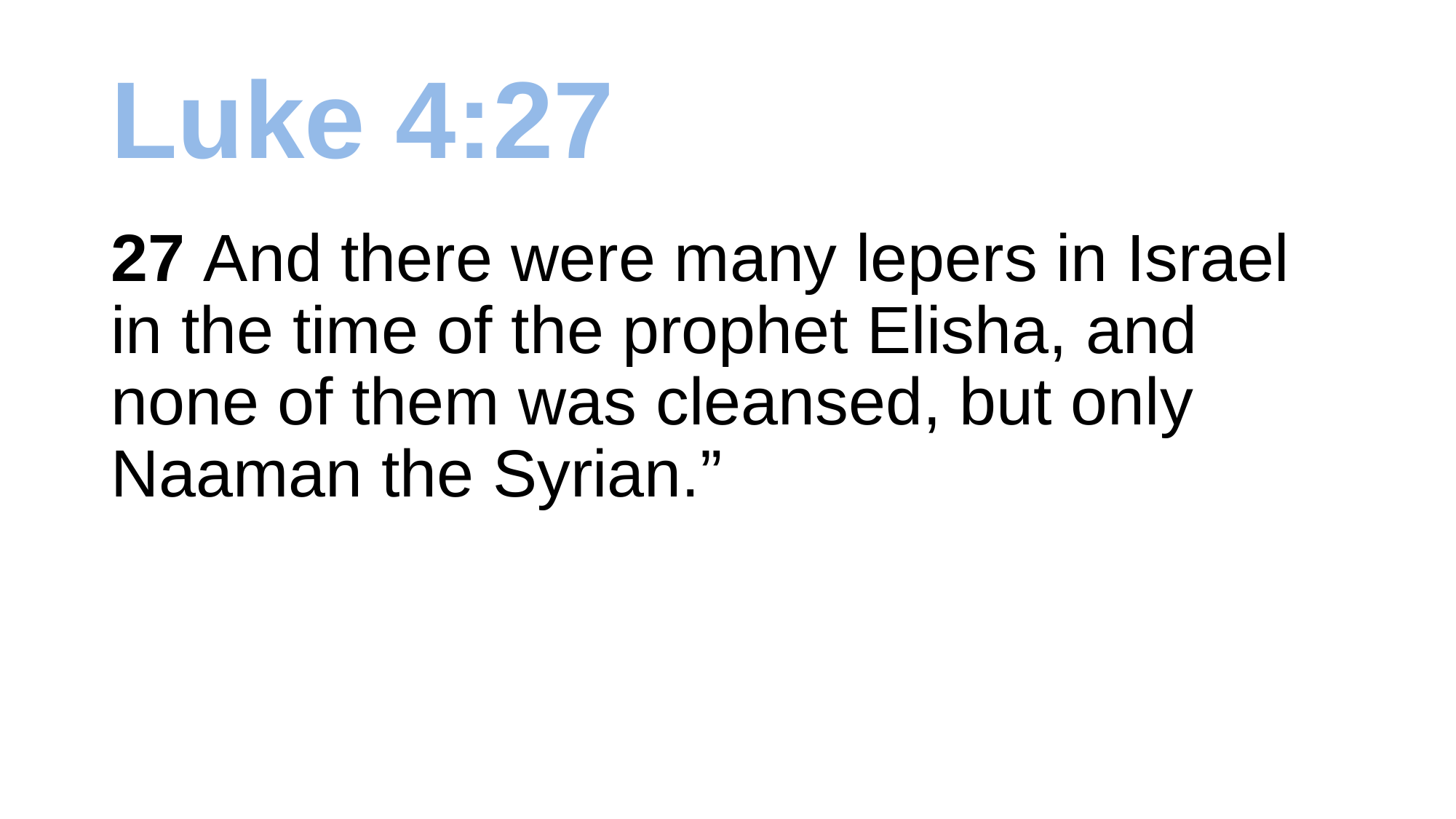

# Luke 4:27
27 And there were many lepers in Israel in the time of the prophet Elisha, and none of them was cleansed, but only Naaman the Syrian.”